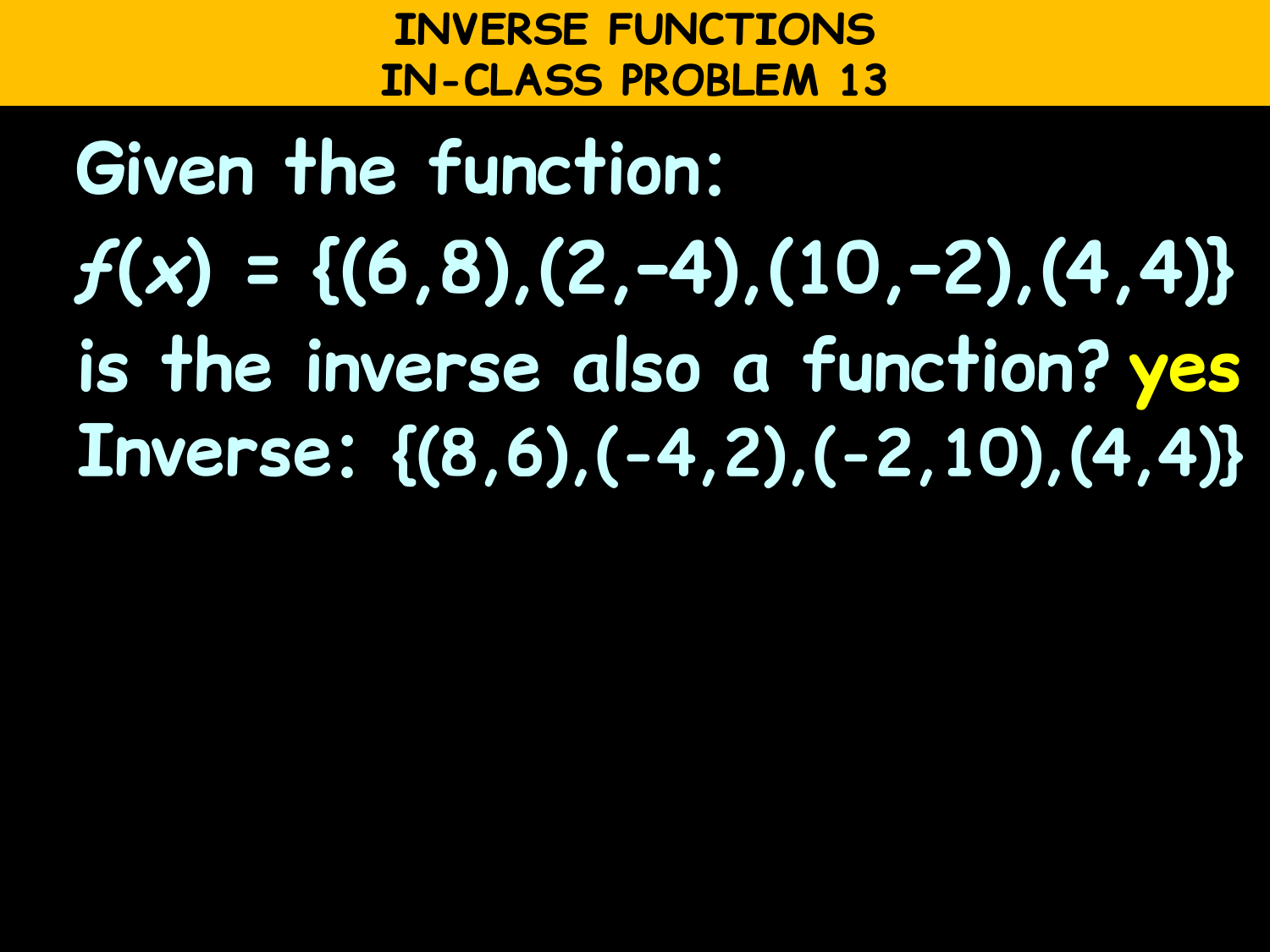

INVERSE FUNCTIONS
IN-CLASS PROBLEM 13
Given the function:
ƒ(x) = {(6,8),(2,–4),(10,–2),(4,4)}
is the inverse also a function? yes
Inverse: {(8,6),(-4,2),(-2,10),(4,4)}